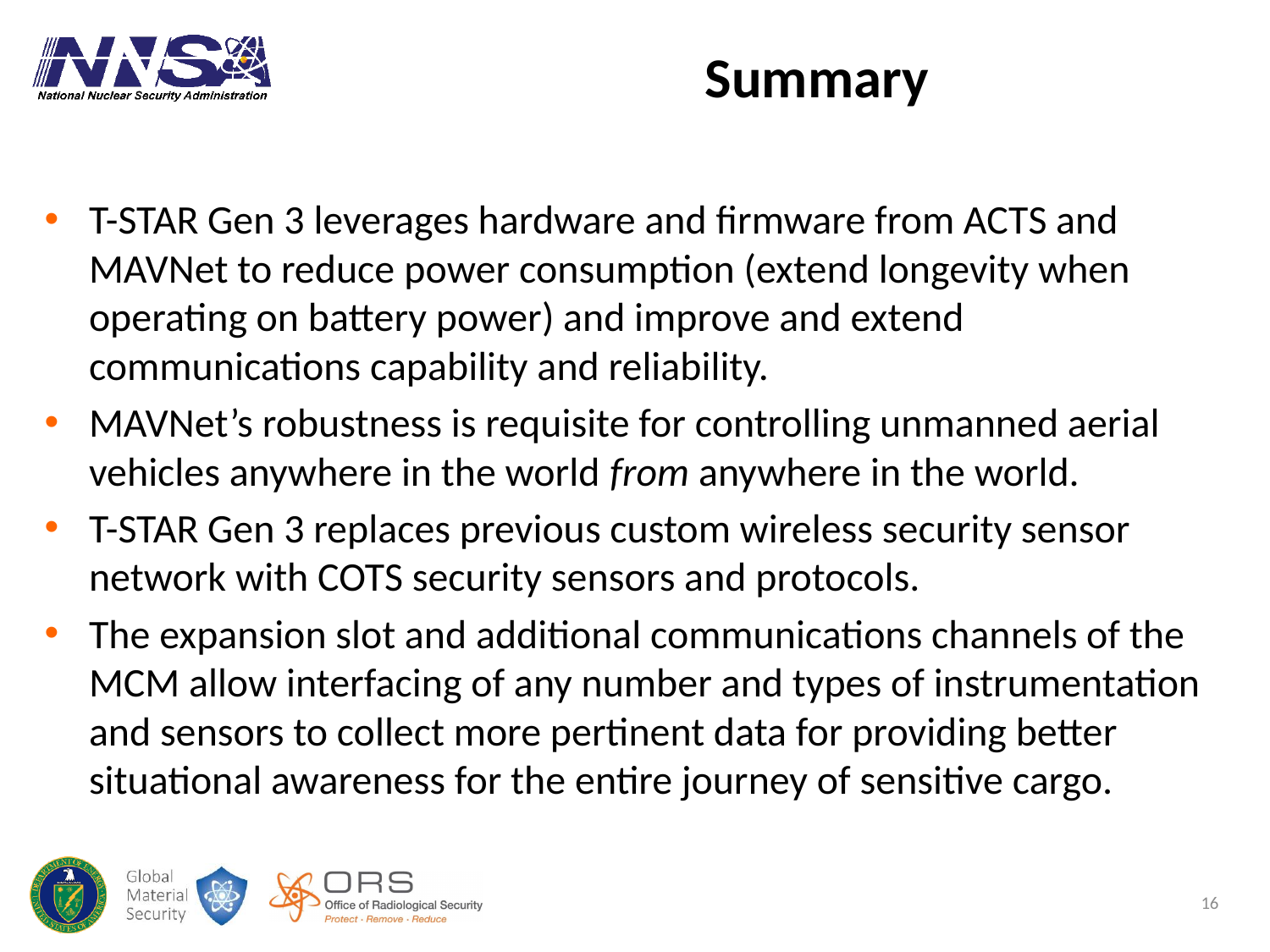

Summary
T-STAR Gen 3 leverages hardware and firmware from ACTS and MAVNet to reduce power consumption (extend longevity when operating on battery power) and improve and extend communications capability and reliability.
MAVNet’s robustness is requisite for controlling unmanned aerial vehicles anywhere in the world from anywhere in the world.
T-STAR Gen 3 replaces previous custom wireless security sensor network with COTS security sensors and protocols.
The expansion slot and additional communications channels of the MCM allow interfacing of any number and types of instrumentation and sensors to collect more pertinent data for providing better situational awareness for the entire journey of sensitive cargo.

16